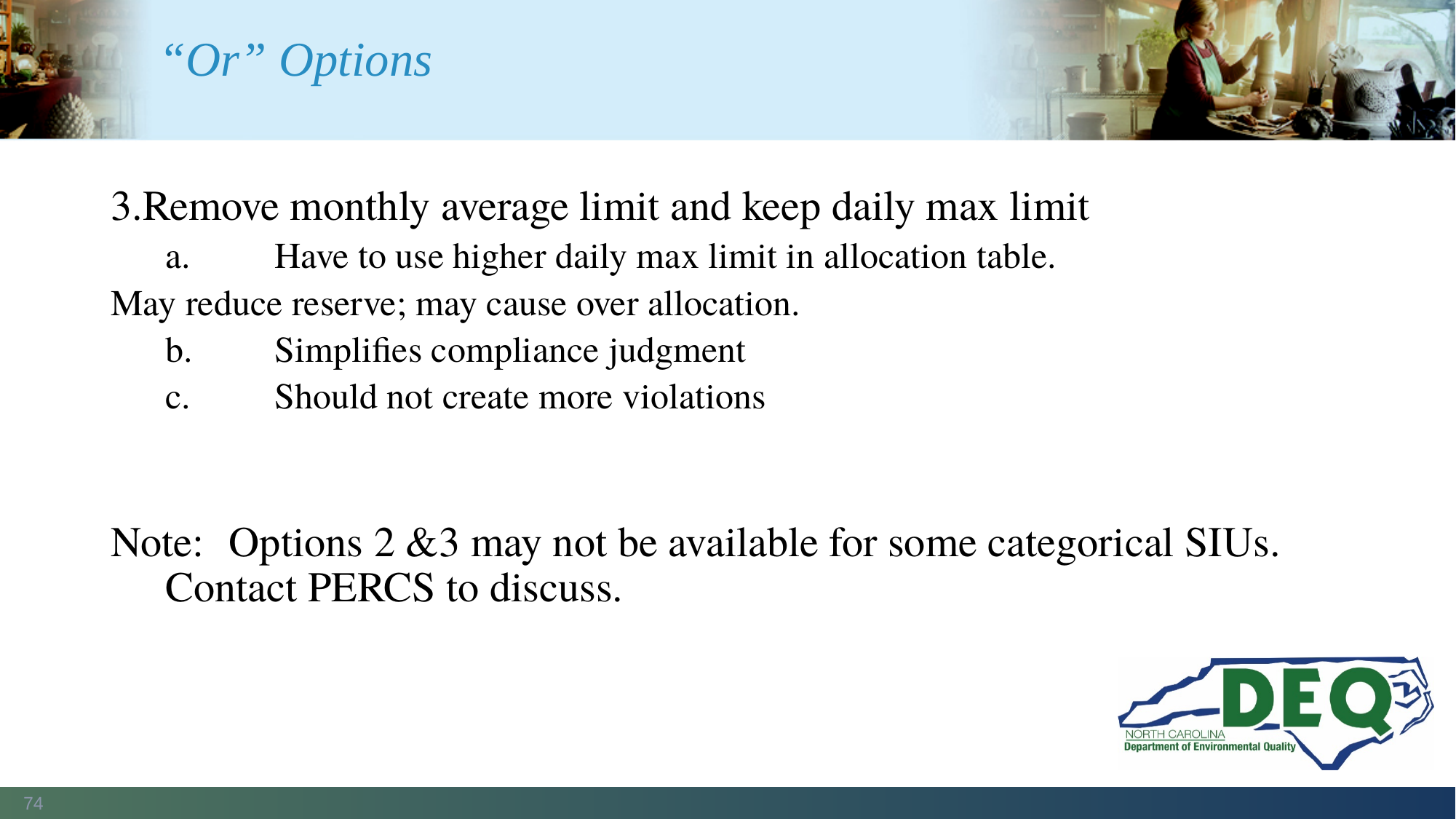

# “Or” Options
Remove monthly average limit and keep daily max limit
	a.	Have to use higher daily max limit in allocation table.
May reduce reserve; may cause over allocation.
	b.	Simplifies compliance judgment
	c.	Should not create more violations

Note:  Options 2 &3 may not be available for some categorical SIUs.  Contact PERCS to discuss.
74